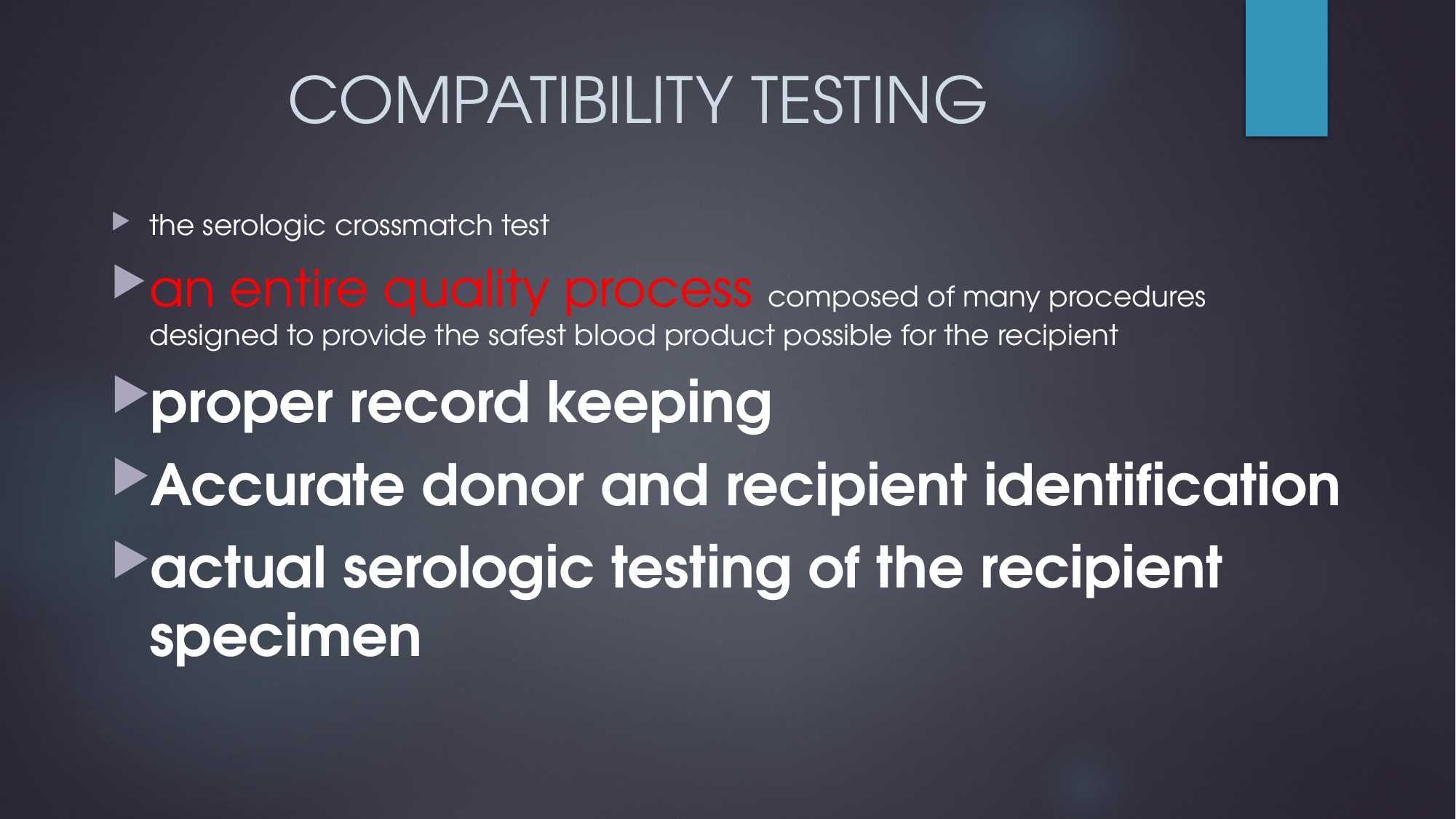

# COMPATIBILITY TESTING
the serologic crossmatch test
an entire quality process composed of many procedures designed to provide the safest blood product possible for the recipient
proper record keeping
Accurate donor and recipient identification
actual serologic testing of the recipient specimen